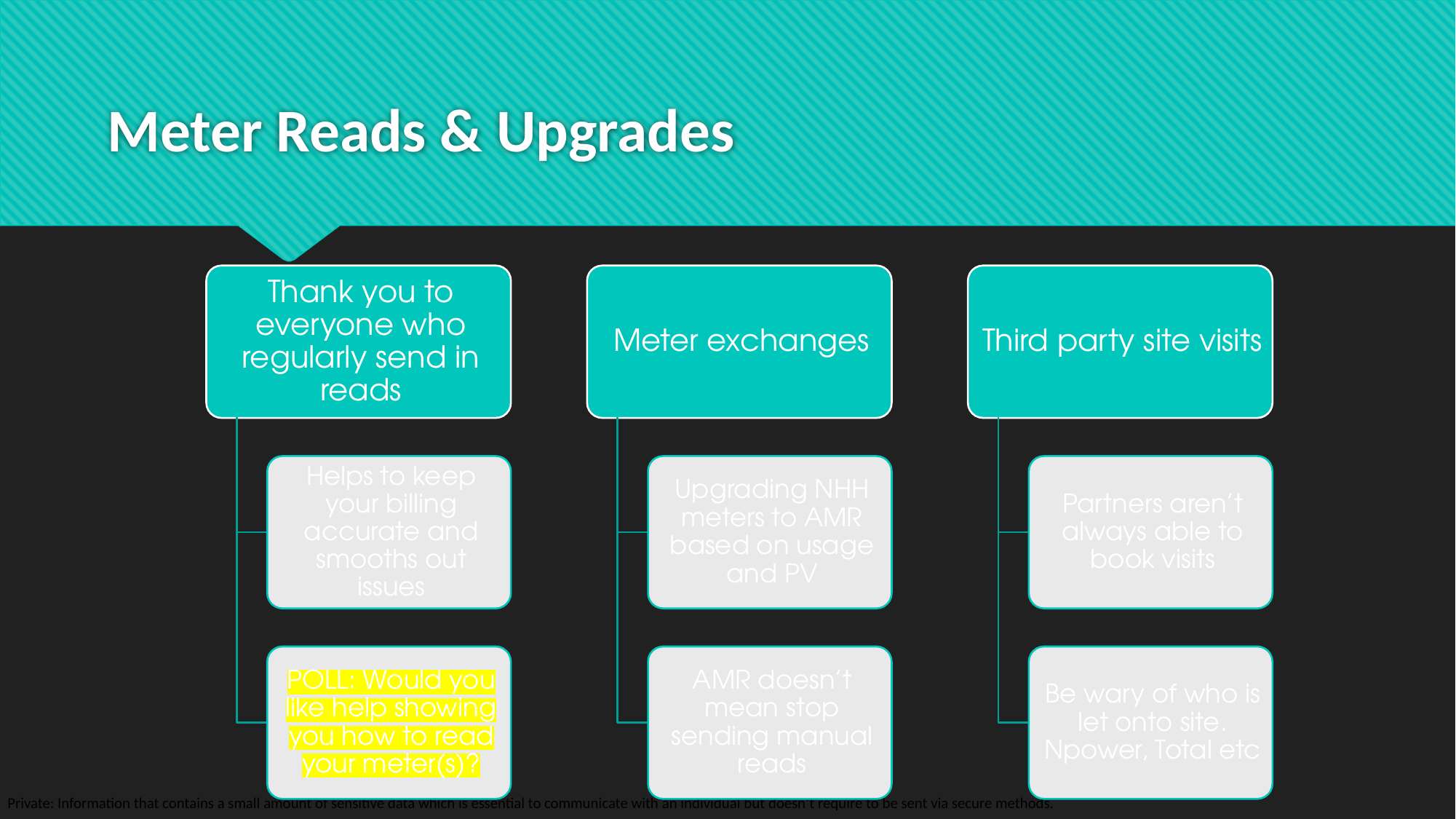

# Meter Reads & Upgrades
Thank you to everyone who regularly send in reads
Helps to keep your billing accurate and smooths out issues
POLL: Would you like help showing you how to read your meter(s)?
Meter exchanges
Upgrading NHH meters to AMR based on usage and PV
AMR doesn’t mean stop sending manual reads
Third party site visits
Partners aren’t always able to book visits
Be wary of who is let onto site. Npower, Total etc